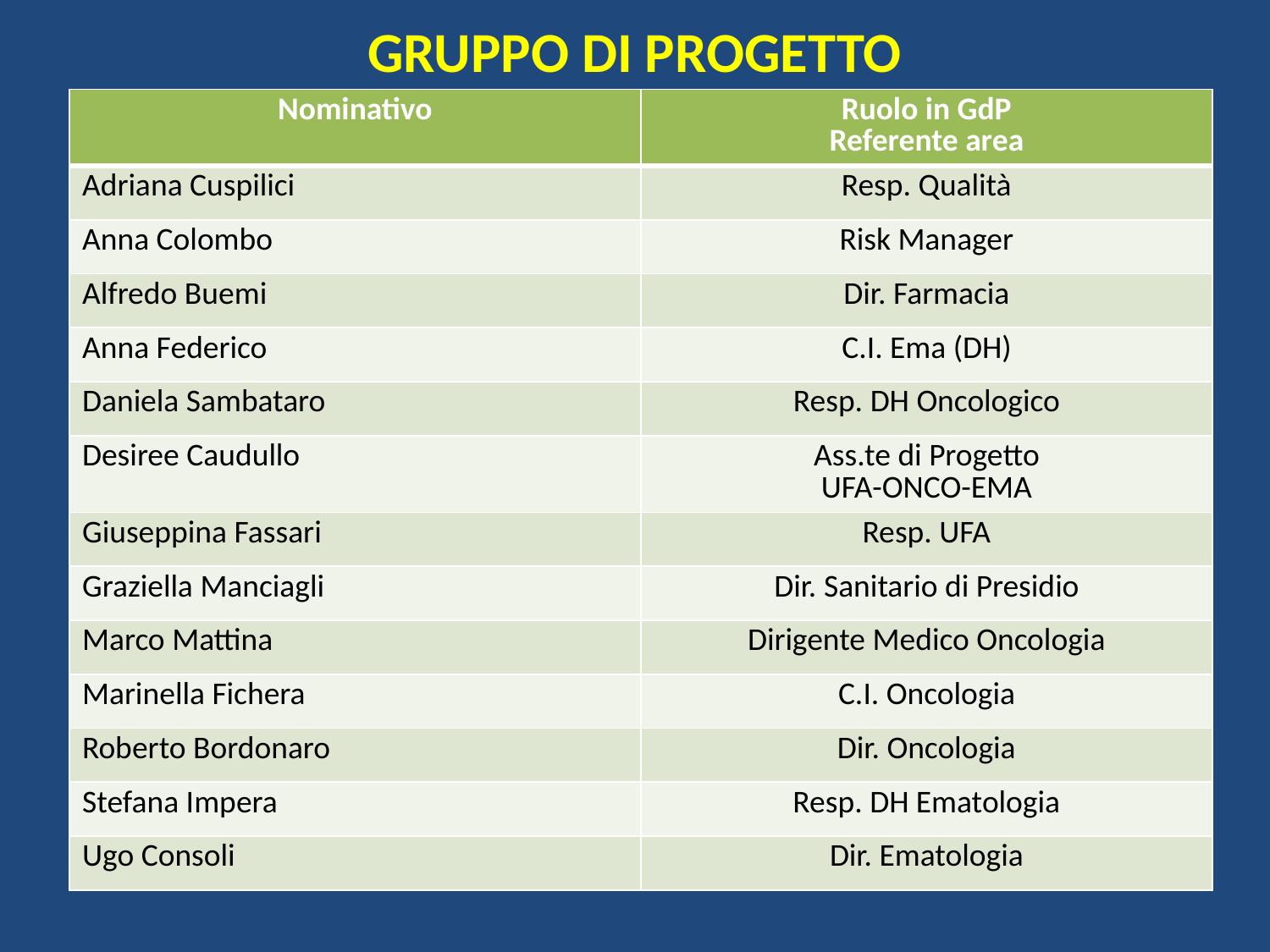

# GRUPPO DI PROGETTO
| Nominativo | Ruolo in GdP Referente area |
| --- | --- |
| Adriana Cuspilici | Resp. Qualità |
| Anna Colombo | Risk Manager |
| Alfredo Buemi | Dir. Farmacia |
| Anna Federico | C.I. Ema (DH) |
| Daniela Sambataro | Resp. DH Oncologico |
| Desiree Caudullo | Ass.te di Progetto UFA-ONCO-EMA |
| Giuseppina Fassari | Resp. UFA |
| Graziella Manciagli | Dir. Sanitario di Presidio |
| Marco Mattina | Dirigente Medico Oncologia |
| Marinella Fichera | C.I. Oncologia |
| Roberto Bordonaro | Dir. Oncologia |
| Stefana Impera | Resp. DH Ematologia |
| Ugo Consoli | Dir. Ematologia |